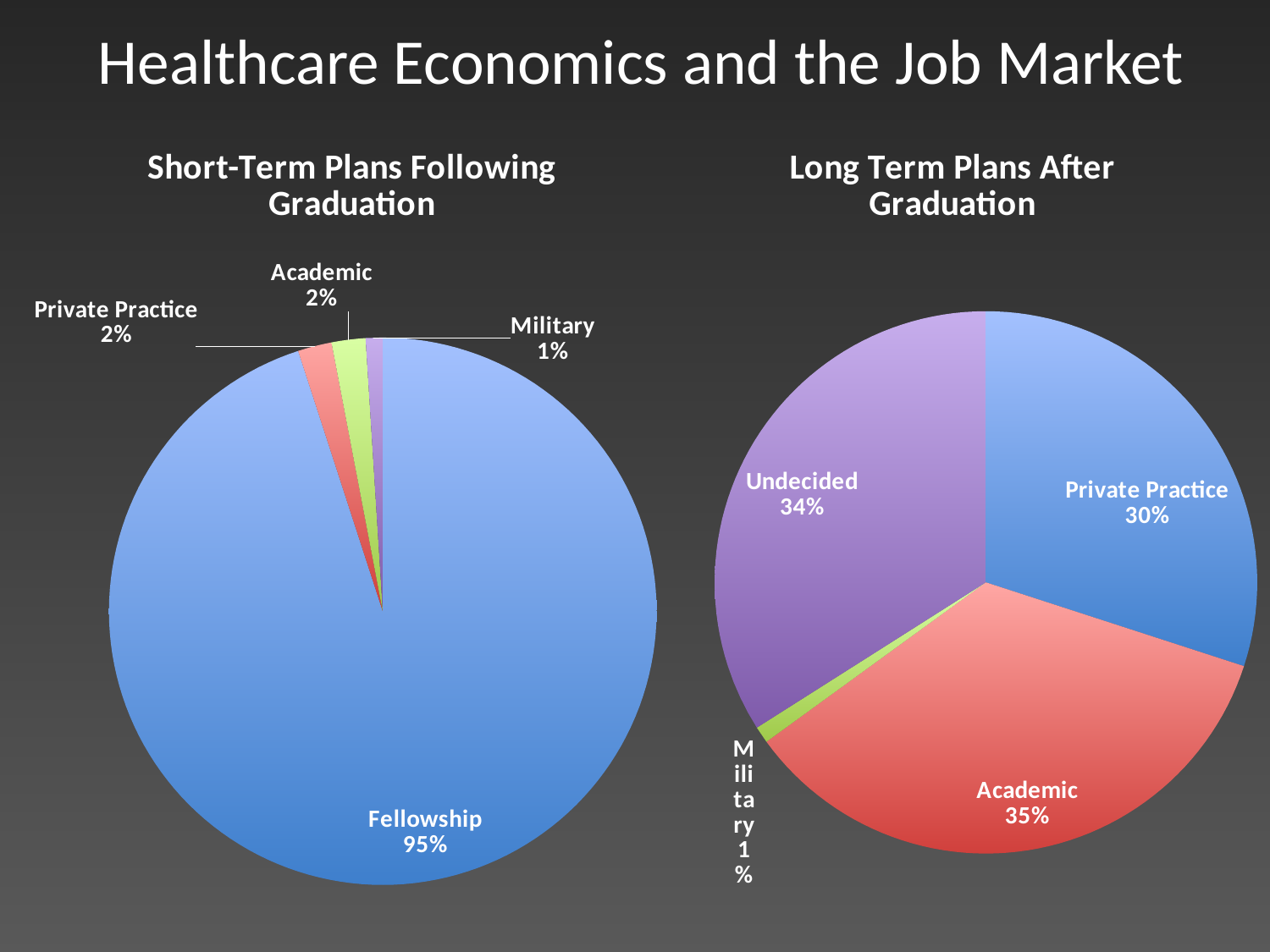

Healthcare Economics and the Job Market

### Chart: Short-Term Plans Following Graduation

| Category |  |
|---|---|
| Fellowship | 0.9500000000000001 |
| Private Practice | 0.020000000000000004 |
| Academic | 0.020000000000000004 |
| Military | 0.010000000000000002 |

### Chart: Long Term Plans After Graduation

| Category |  |
|---|---|
| Private Practice | 0.30000000000000004 |
| Academic | 0.35000000000000003 |
| Military | 0.010000000000000002 |
| Undecided | 0.34 |

### Chart

| Category |
|---|